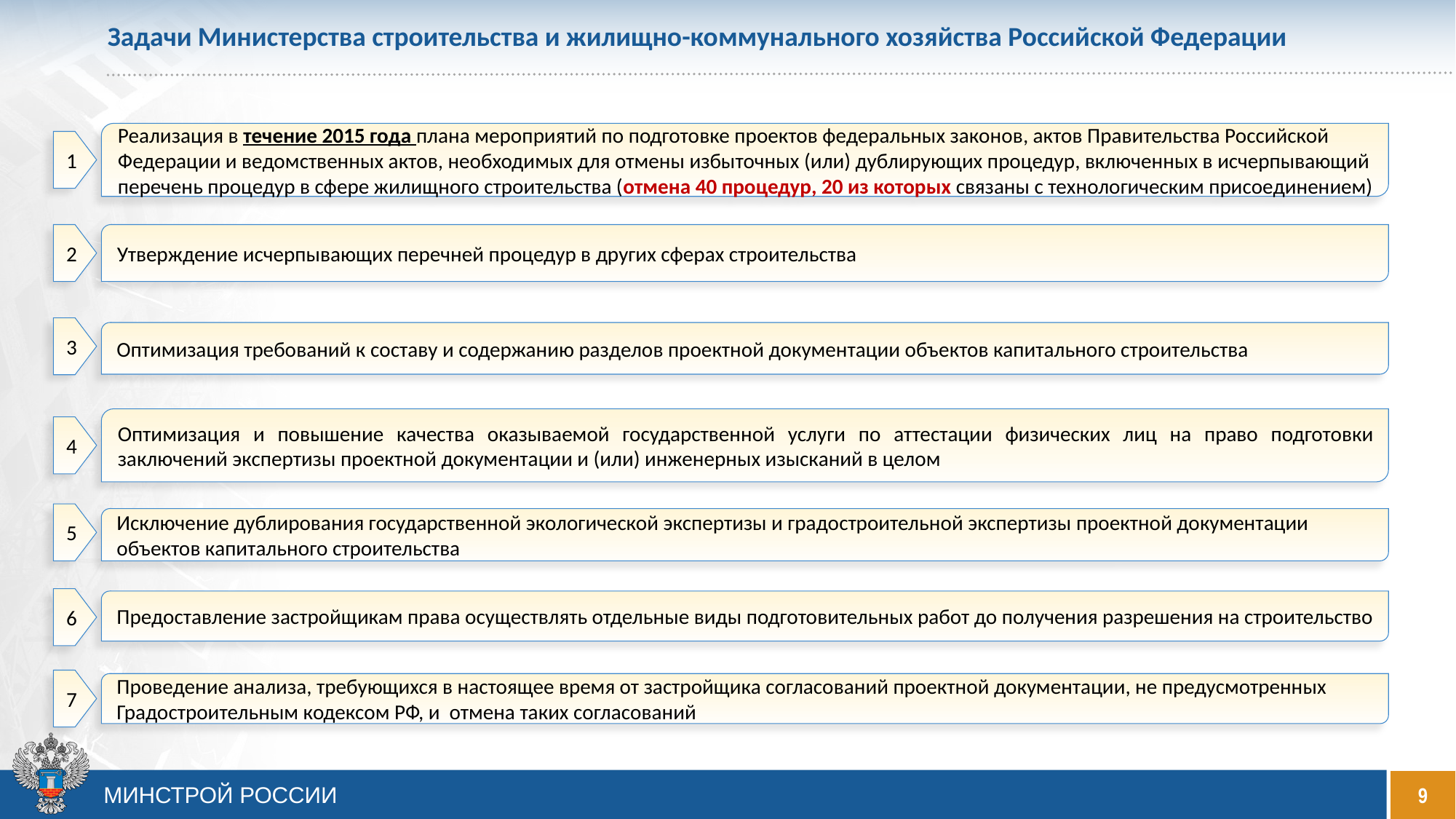

Задачи Министерства строительства и жилищно-коммунального хозяйства Российской Федерации
Реализация в течение 2015 года плана мероприятий по подготовке проектов федеральных законов, актов Правительства Российской Федерации и ведомственных актов, необходимых для отмены избыточных (или) дублирующих процедур, включенных в исчерпывающий перечень процедур в сфере жилищного строительства (отмена 40 процедур, 20 из которых связаны с технологическим присоединением)
1
2
Утверждение исчерпывающих перечней процедур в других сферах строительства
3
Оптимизация требований к составу и содержанию разделов проектной документации объектов капитального строительства
Оптимизация и повышение качества оказываемой государственной услуги по аттестации физических лиц на право подготовки заключений экспертизы проектной документации и (или) инженерных изысканий в целом
4
5
Исключение дублирования государственной экологической экспертизы и градостроительной экспертизы проектной документации объектов капитального строительства
6
Предоставление застройщикам права осуществлять отдельные виды подготовительных работ до получения разрешения на строительство
7
Проведение анализа, требующихся в настоящее время от застройщика согласований проектной документации, не предусмотренных Градостроительным кодексом РФ, и  отмена таких согласований